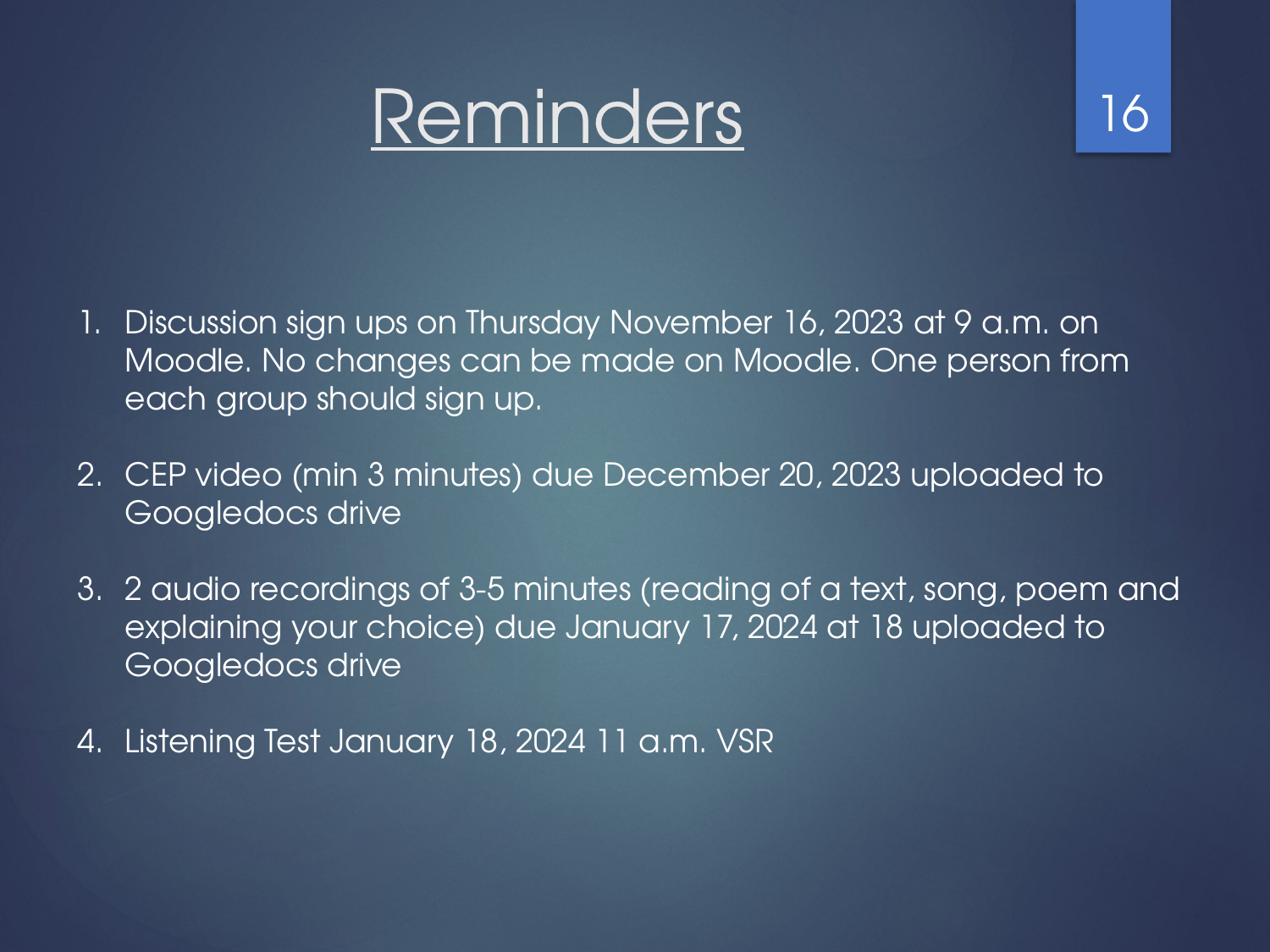

16
# Reminders
Discussion sign ups on Thursday November 16, 2023 at 9 a.m. on Moodle. No changes can be made on Moodle. One person from each group should sign up.

CEP video (min 3 minutes) due December 20, 2023 uploaded to Googledocs drive

2 audio recordings of 3-5 minutes (reading of a text, song, poem and explaining your choice) due January 17, 2024 at 18 uploaded to Googledocs drive

Listening Test January 18, 2024 11 a.m. VSR